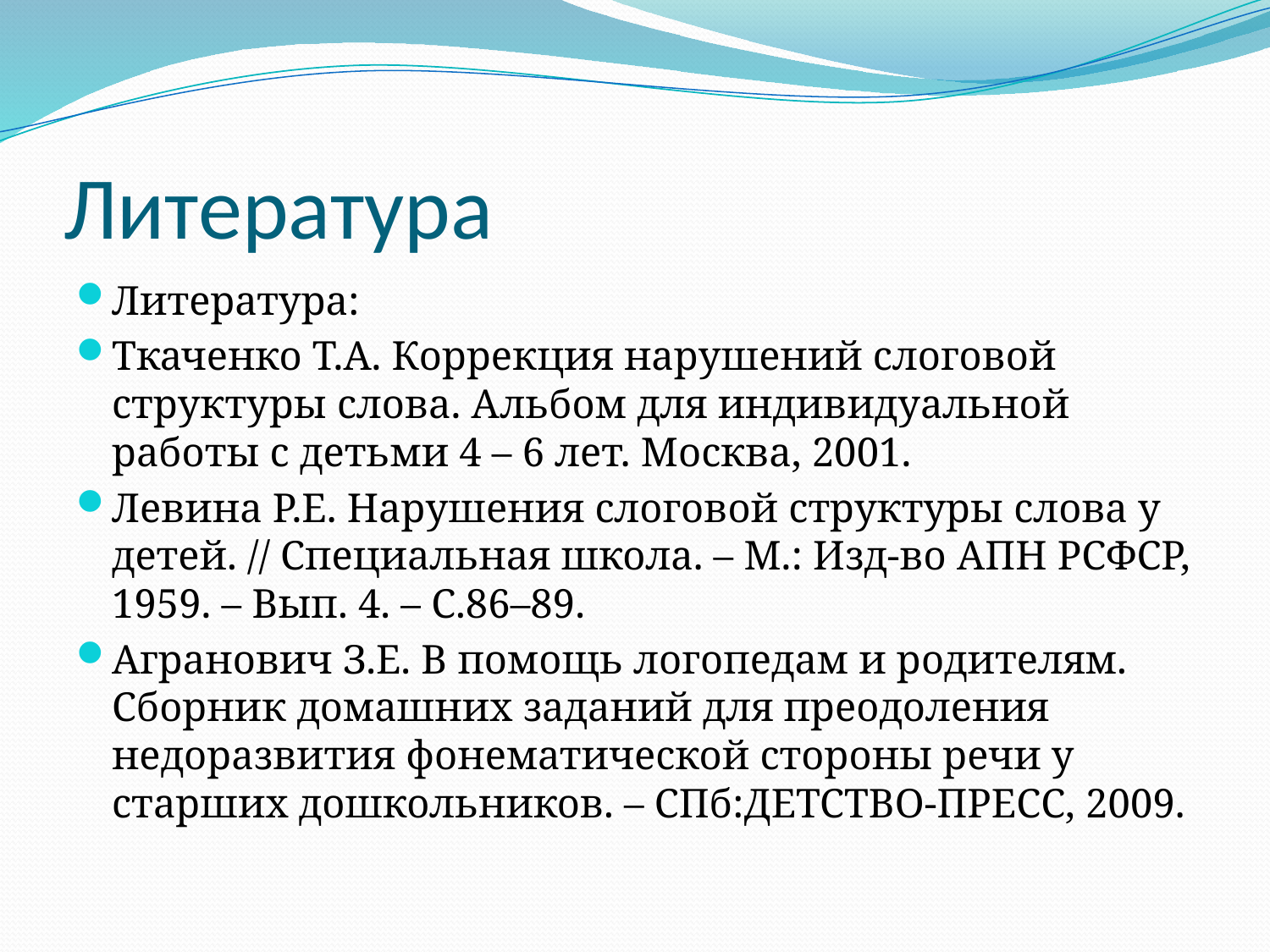

# Литература
Литература:
Ткаченко Т.А. Коррекция нарушений слоговой структуры слова. Альбом для индивидуальной работы с детьми 4 – 6 лет. Москва, 2001.
Левина Р.Е. Нарушения слоговой структуры слова у детей. // Специальная школа. – М.: Изд-во АПН РСФСР, 1959. – Вып. 4. – С.86–89.
Агранович З.Е. В помощь логопедам и родителям. Сборник домашних заданий для преодоления недоразвития фонематической стороны речи у старших дошкольников. – СПб:ДЕТСТВО-ПРЕСС, 2009.